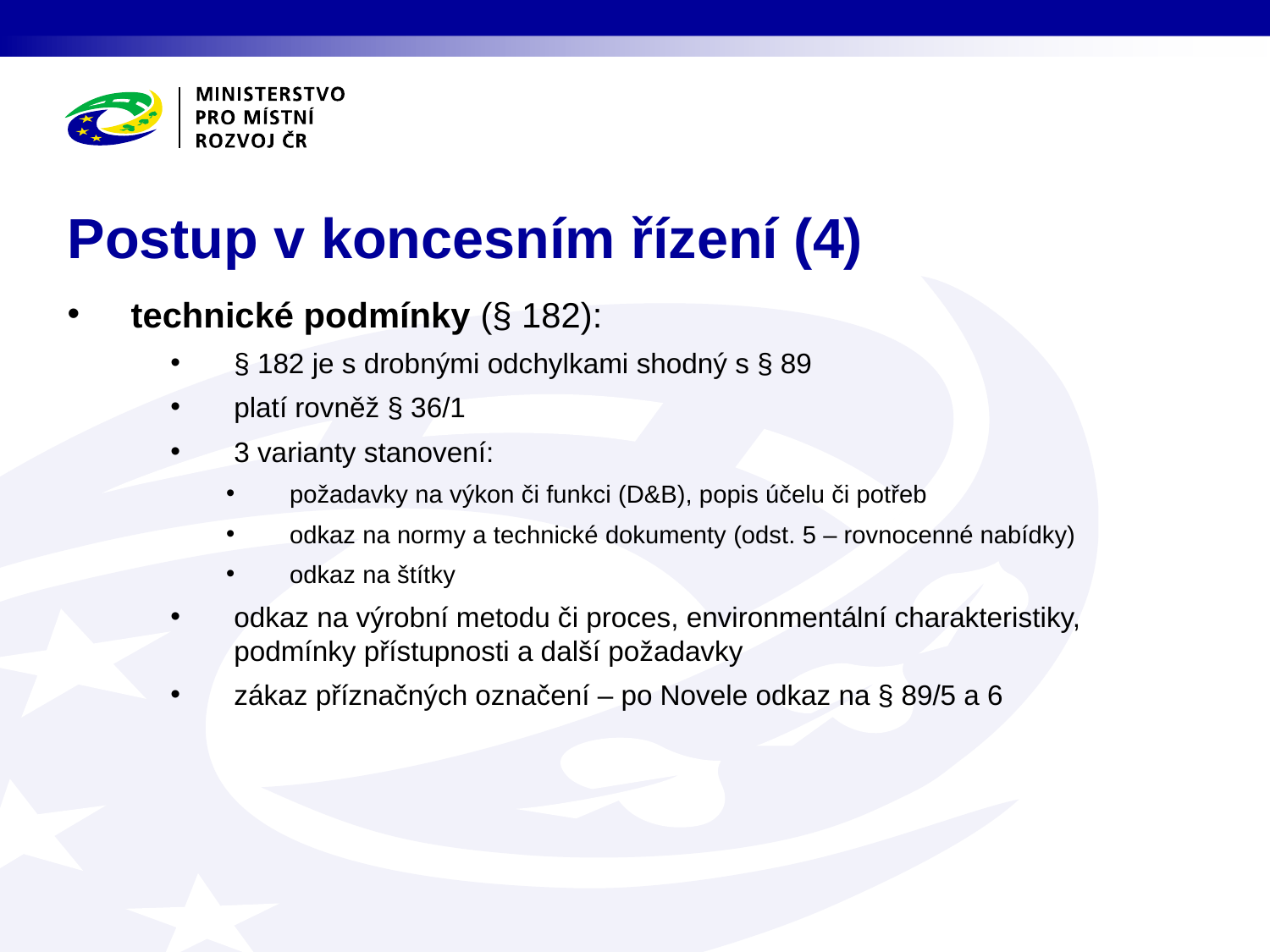

# Postup v koncesním řízení (4)
technické podmínky (§ 182):
§ 182 je s drobnými odchylkami shodný s § 89
platí rovněž § 36/1
3 varianty stanovení:
požadavky na výkon či funkci (D&B), popis účelu či potřeb
odkaz na normy a technické dokumenty (odst. 5 – rovnocenné nabídky)
odkaz na štítky
odkaz na výrobní metodu či proces, environmentální charakteristiky, podmínky přístupnosti a další požadavky
zákaz příznačných označení – po Novele odkaz na § 89/5 a 6